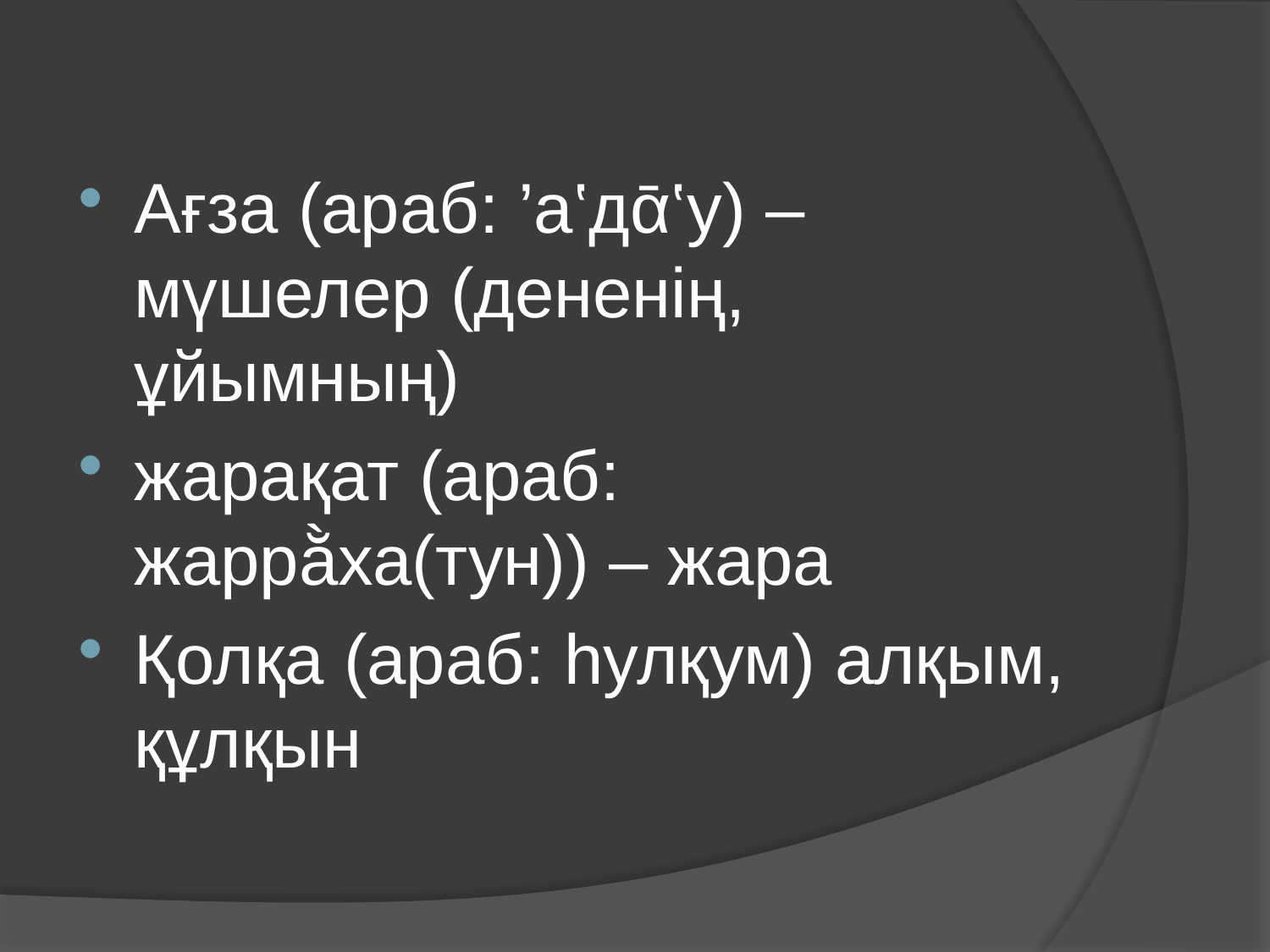

#
Ағза (араб: ’а‛дᾱ‛у) – мүшелер (дененің, ұйымның)
жарақат (араб: жаррằха(тун)) – жара
Қолқа (араб: һулқум) алқым, құлқын